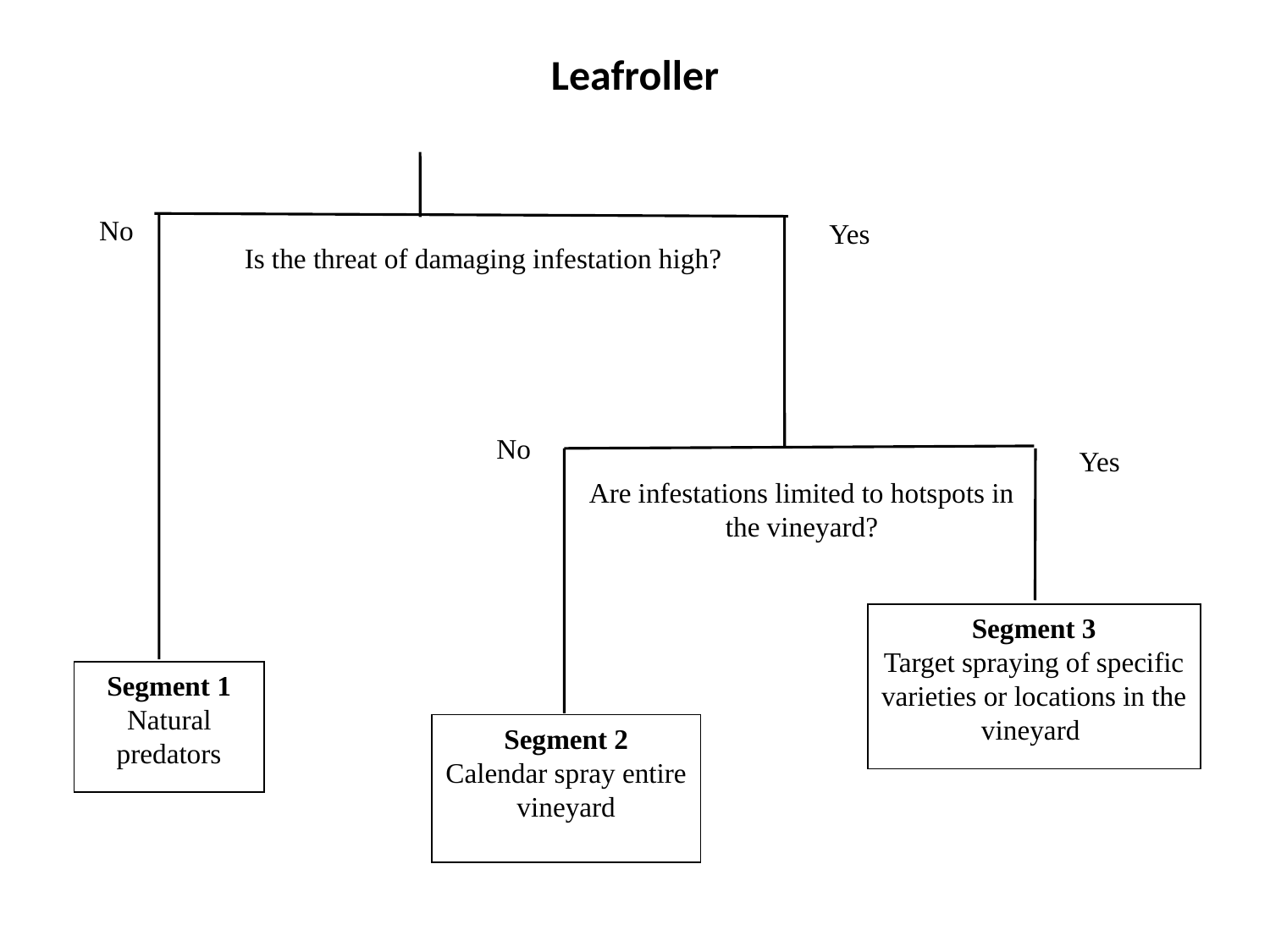

# Leafroller

No
Yes

Is the threat of damaging infestation high?

No
Yes

Are infestations limited to hotspots in the vineyard?
Segment 3
Target spraying of specific varieties or locations in the vineyard

Segment 1
Natural predators

Segment 2
Calendar spray entire vineyard